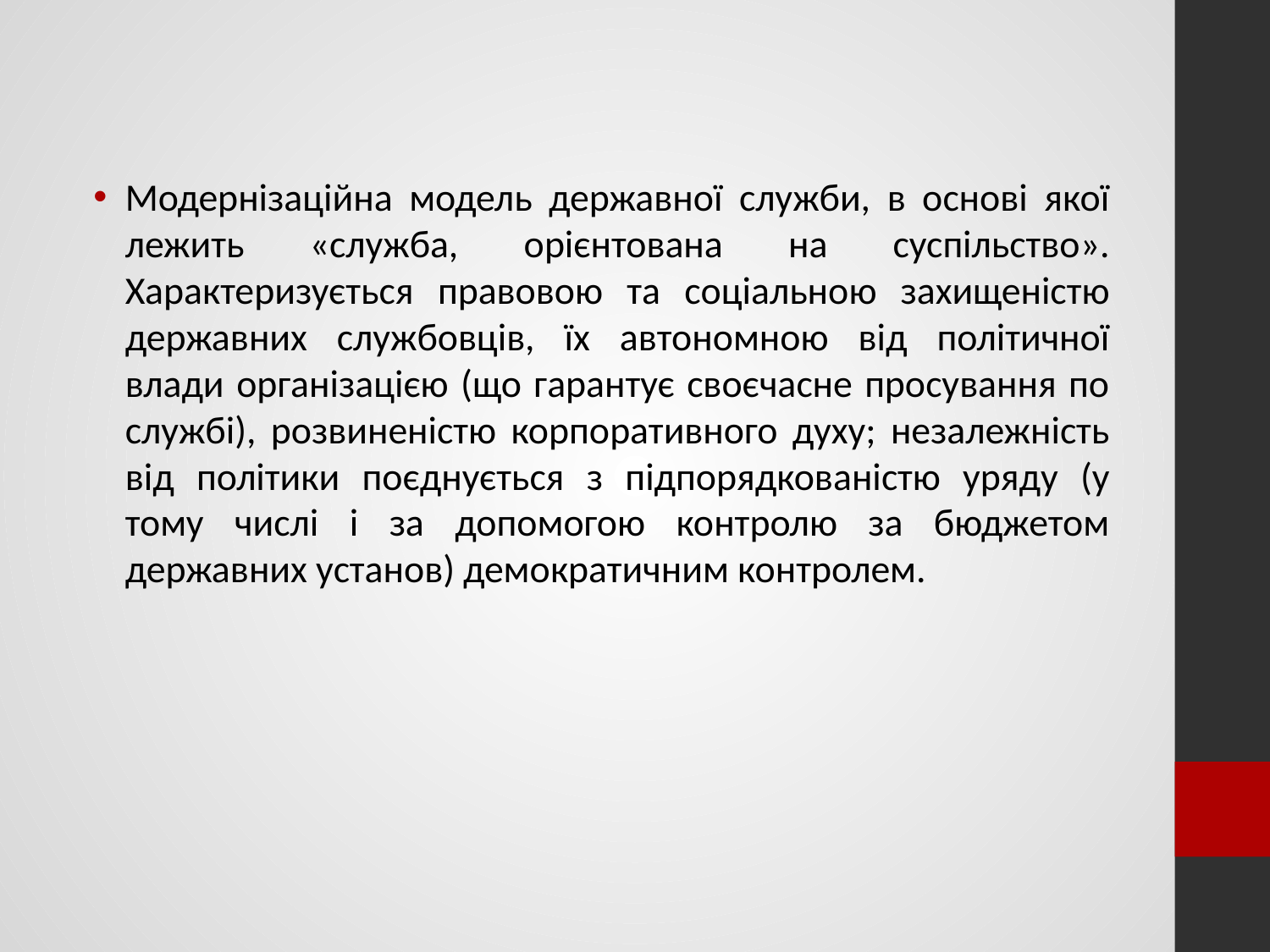

Модернізаційна модель державної служби, в основі якої лежить «служба, орієнтована на суспільство». Характеризується правовою та соціальною захищеністю державних службовців, їх автономною від політичної влади організацією (що гарантує своєчасне просування по службі), розвиненістю корпоративного духу; незалежність від політики поєднується з підпорядкованістю уряду (у тому числі і за допомогою контролю за бюджетом державних установ) демократичним контролем.